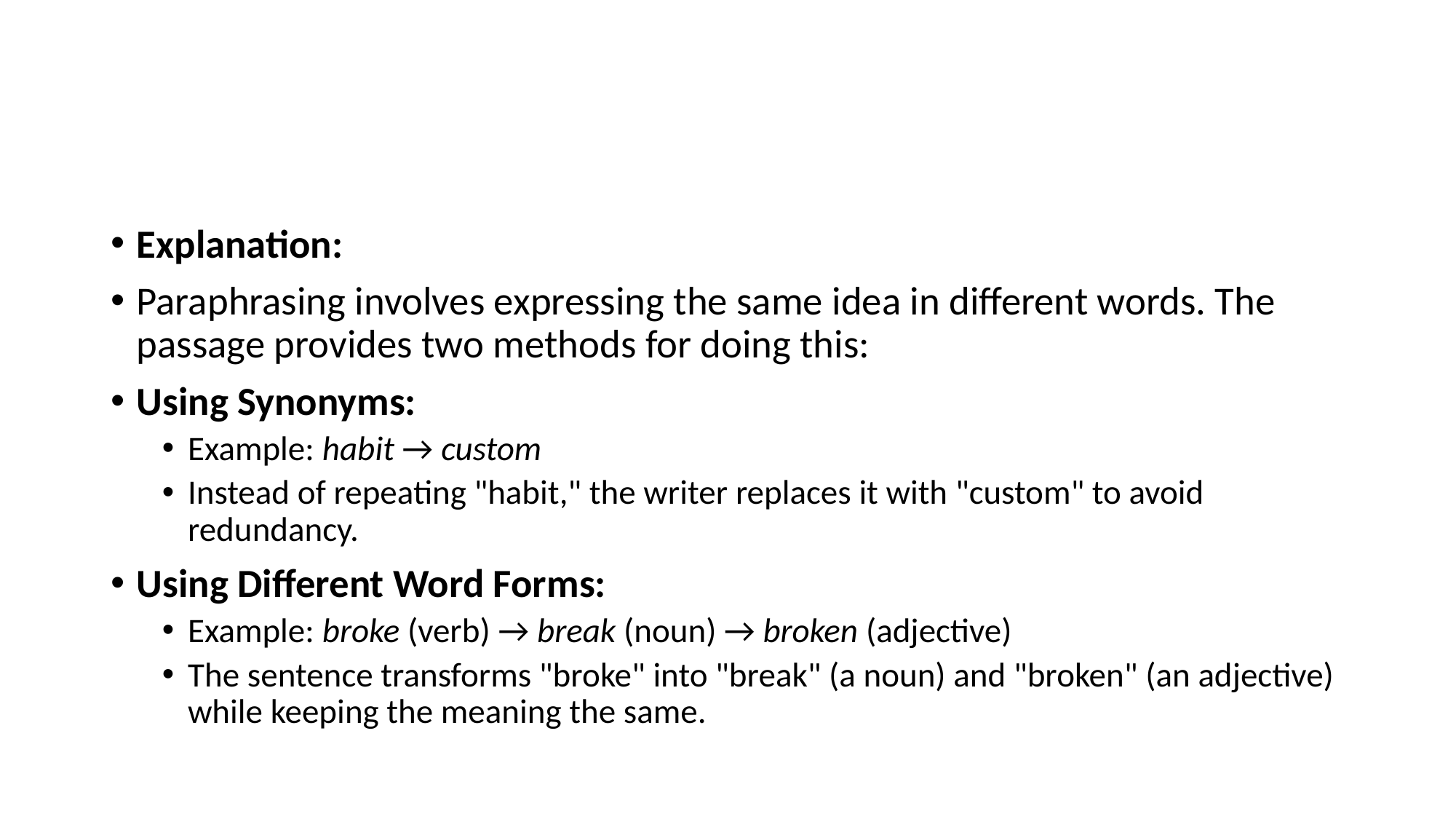

Explanation:
Paraphrasing involves expressing the same idea in different words. The passage provides two methods for doing this:
Using Synonyms:
Example: habit → custom
Instead of repeating "habit," the writer replaces it with "custom" to avoid redundancy.
Using Different Word Forms:
Example: broke (verb) → break (noun) → broken (adjective)
The sentence transforms "broke" into "break" (a noun) and "broken" (an adjective) while keeping the meaning the same.